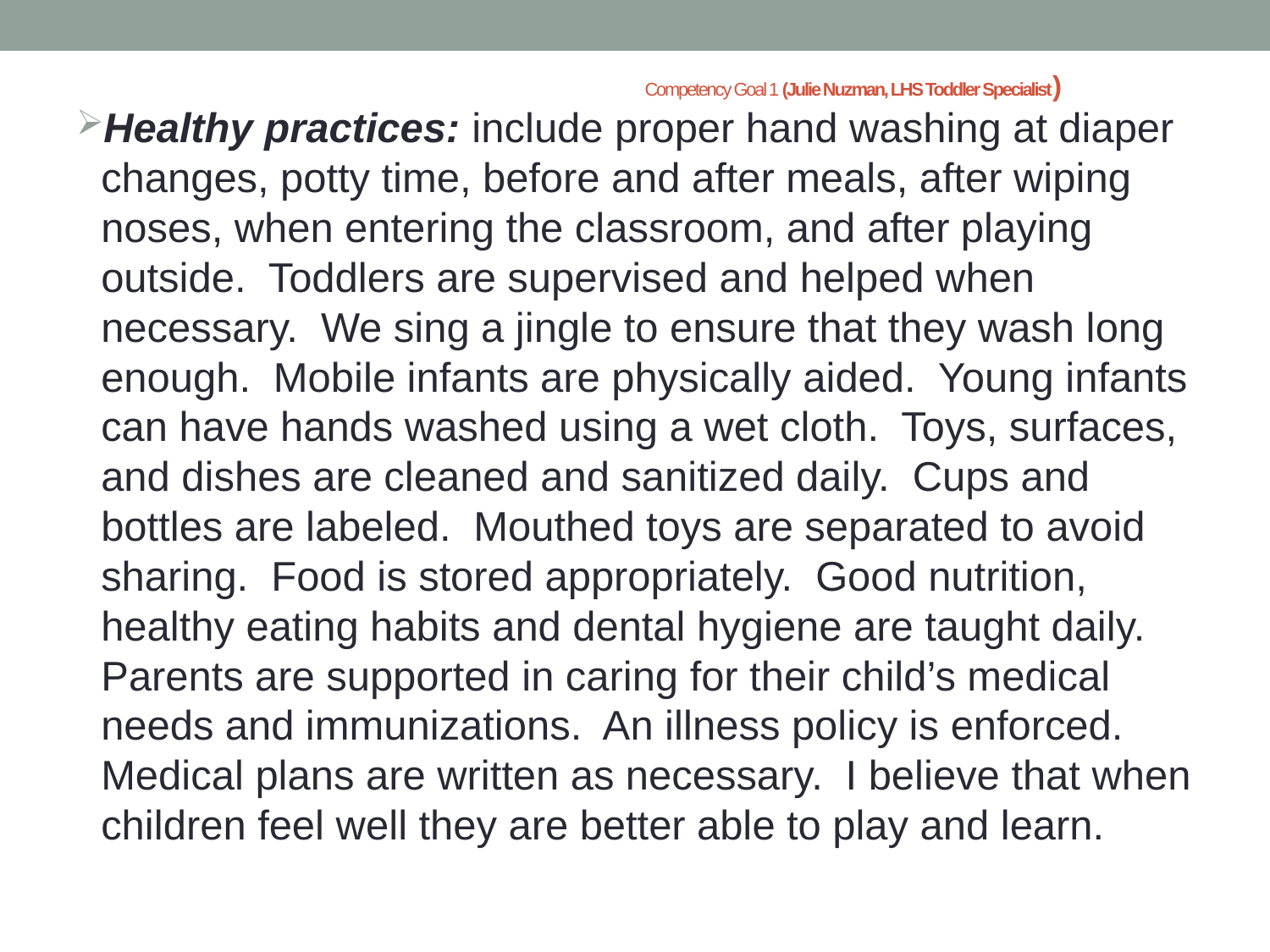

# Competency Goal 1 (Julie Nuzman, LHS Toddler Specialist)
Healthy practices: include proper hand washing at diaper changes, potty time, before and after meals, after wiping noses, when entering the classroom, and after playing outside.  Toddlers are supervised and helped when necessary.  We sing a jingle to ensure that they wash long enough.  Mobile infants are physically aided.  Young infants can have hands washed using a wet cloth.  Toys, surfaces, and dishes are cleaned and sanitized daily.  Cups and bottles are labeled.  Mouthed toys are separated to avoid sharing.  Food is stored appropriately.  Good nutrition, healthy eating habits and dental hygiene are taught daily.  Parents are supported in caring for their child’s medical needs and immunizations.  An illness policy is enforced.  Medical plans are written as necessary.  I believe that when children feel well they are better able to play and learn.